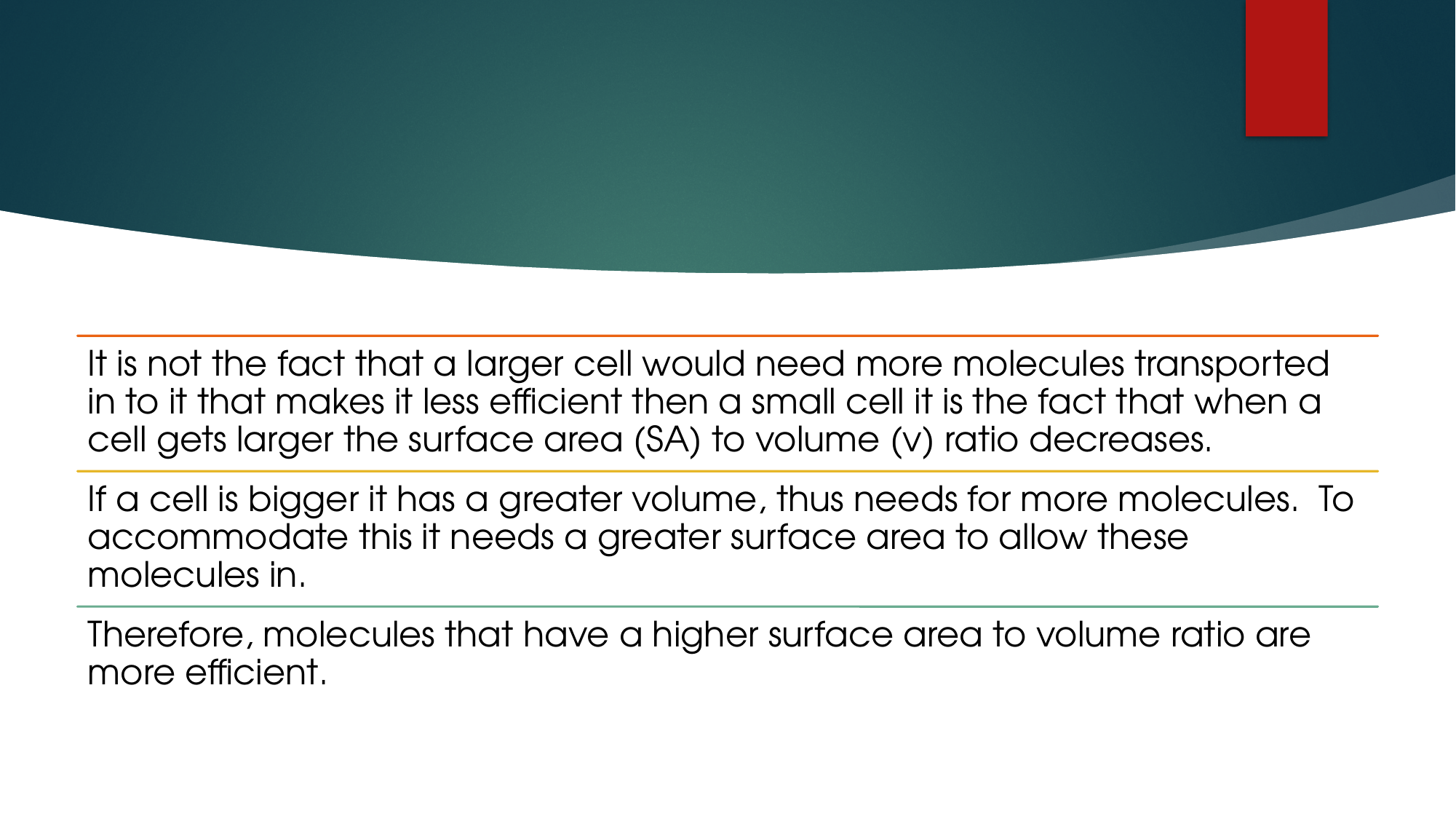

It is not the fact that a larger cell would need more molecules transported in to it that makes it less efficient then a small cell it is the fact that when a cell gets larger the surface area (SA) to volume (v) ratio decreases.
If a cell is bigger it has a greater volume, thus needs for more molecules.  To accommodate this it needs a greater surface area to allow these molecules in.
Therefore, molecules that have a higher surface area to volume ratio are more efficient.